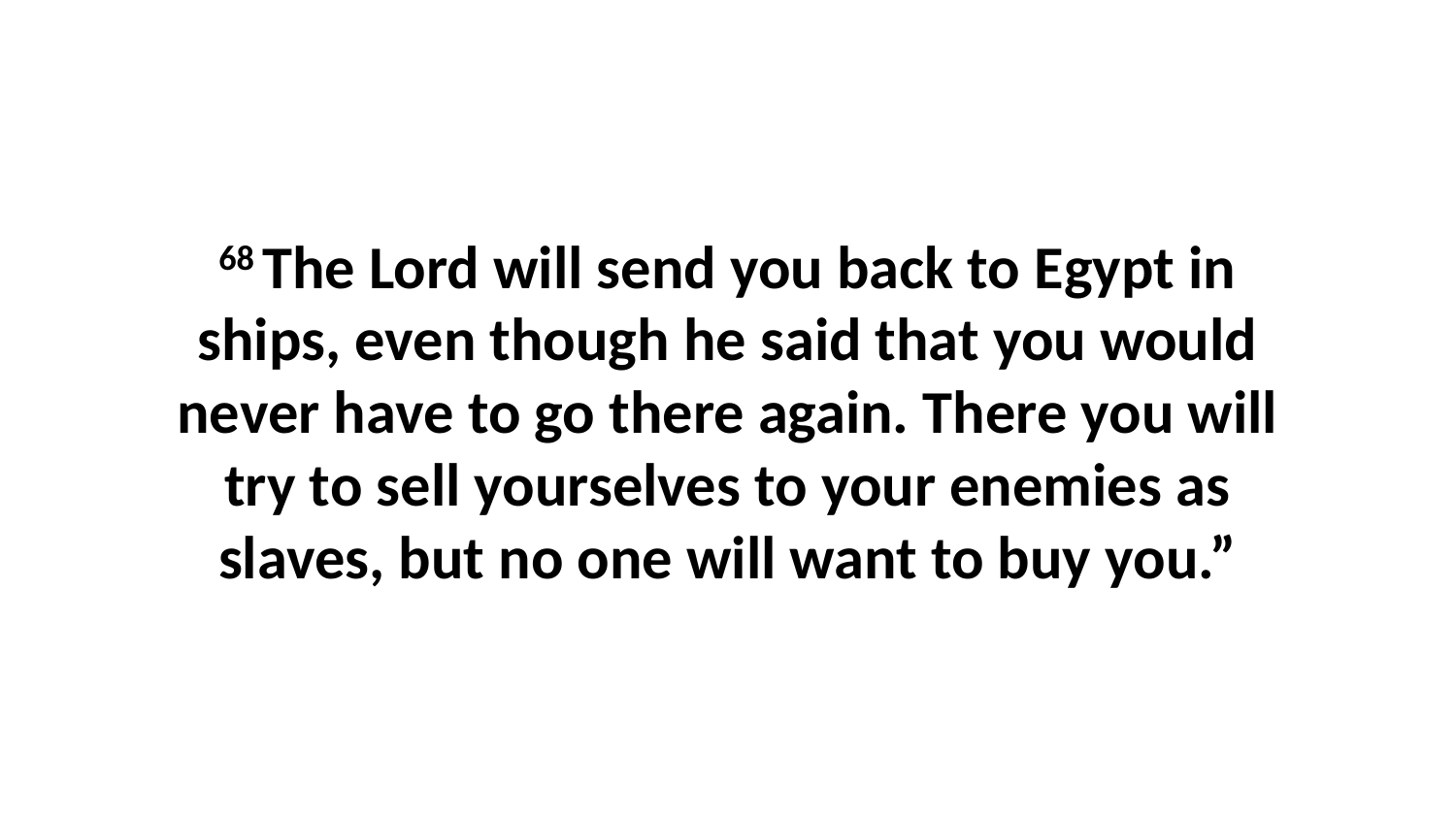

68 The Lord will send you back to Egypt in ships, even though he said that you would never have to go there again. There you will try to sell yourselves to your enemies as slaves, but no one will want to buy you.”